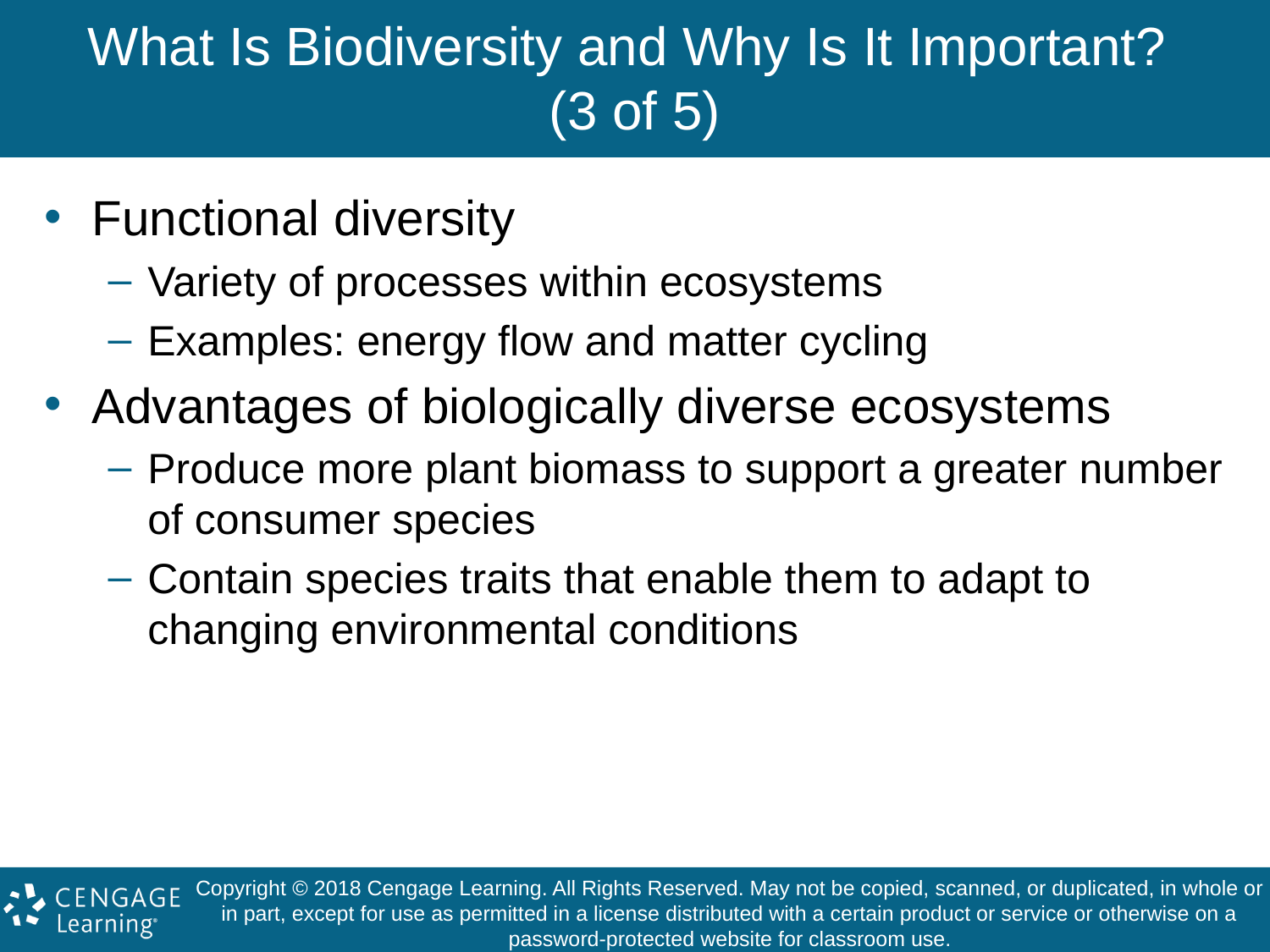

# What Is Biodiversity and Why Is It Important? (3 of 5)
Functional diversity
Variety of processes within ecosystems
Examples: energy flow and matter cycling
Advantages of biologically diverse ecosystems
Produce more plant biomass to support a greater number of consumer species
Contain species traits that enable them to adapt to changing environmental conditions